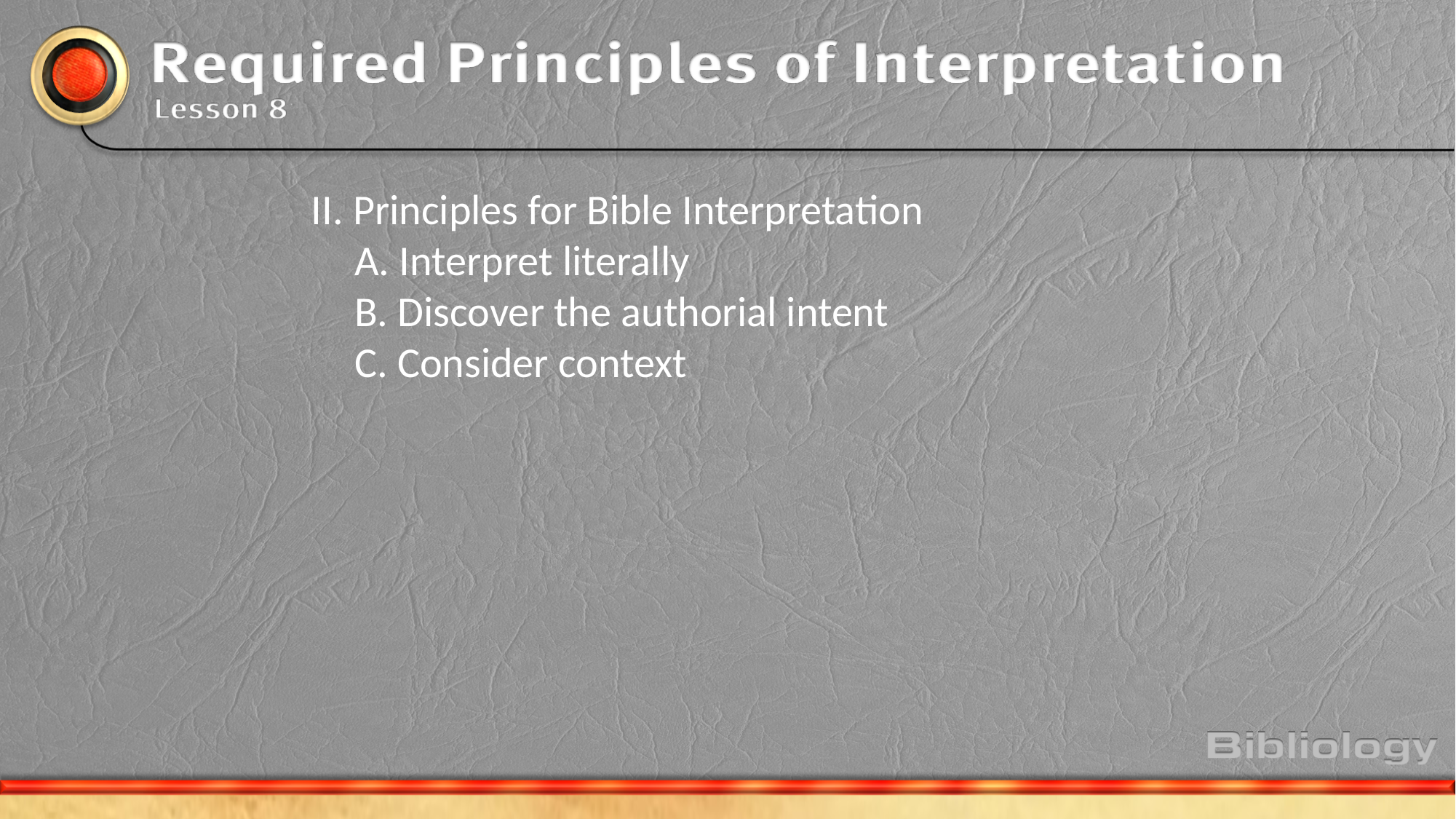

II. Principles for Bible Interpretation
	A. Interpret literally
	B. Discover the authorial intent
	C. Consider context